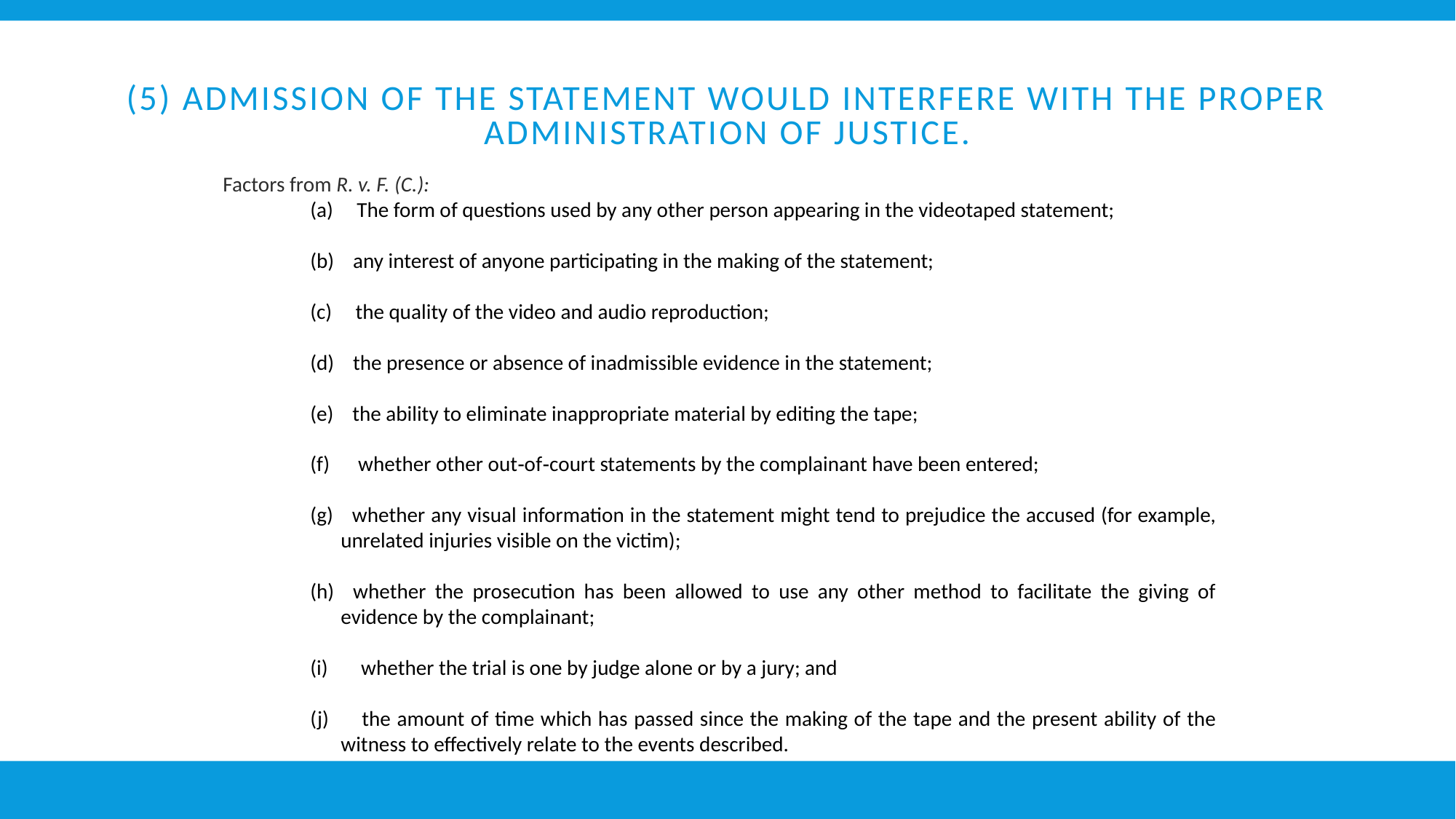

# (5) admission of the statement would interfere with the proper administration of justice.

Factors from R. v. F. (C.):
(a)     The form of questions used by any other person appearing in the videotaped statement;

(b)    any interest of anyone participating in the making of the statement;

(c)     the quality of the video and audio reproduction;

(d)    the presence or absence of inadmissible evidence in the statement;

(e)    the ability to eliminate inappropriate material by editing the tape;

(f)      whether other out‑of‑court statements by the complainant have been entered;

(g)    whether any visual information in the statement might tend to prejudice the accused (for example, unrelated injuries visible on the victim);

(h)    whether the prosecution has been allowed to use any other method to facilitate the giving of evidence by the complainant;

(i)       whether the trial is one by judge alone or by a jury; and

(j)       the amount of time which has passed since the making of the tape and the present ability of the witness to effectively relate to the events described.